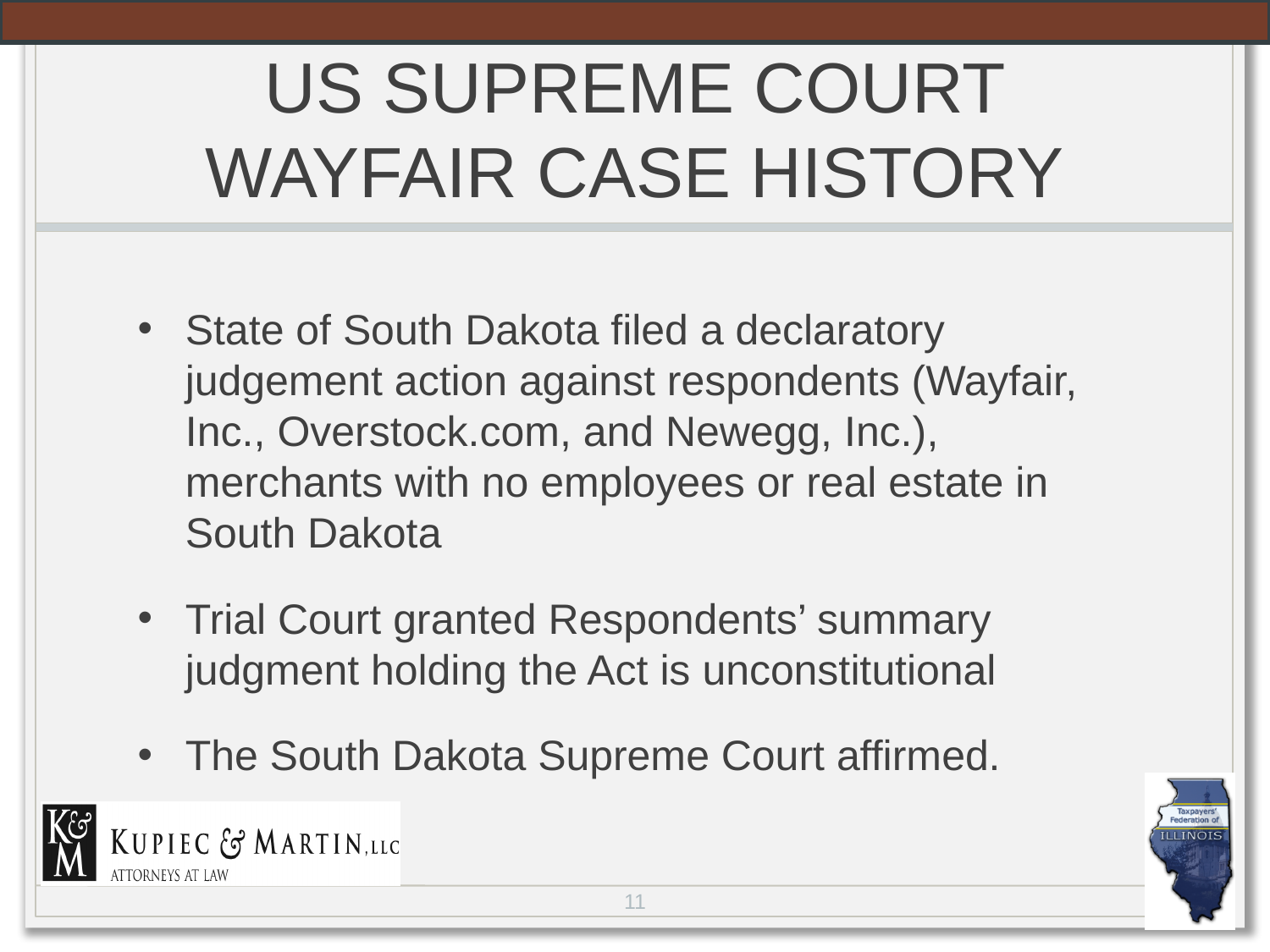

# US SUPREME COURT WAYFAIR CASE HISTORY
State of South Dakota filed a declaratory judgement action against respondents (Wayfair, Inc., Overstock.com, and Newegg, Inc.), merchants with no employees or real estate in South Dakota
Trial Court granted Respondents’ summary judgment holding the Act is unconstitutional
The South Dakota Supreme Court affirmed.

11